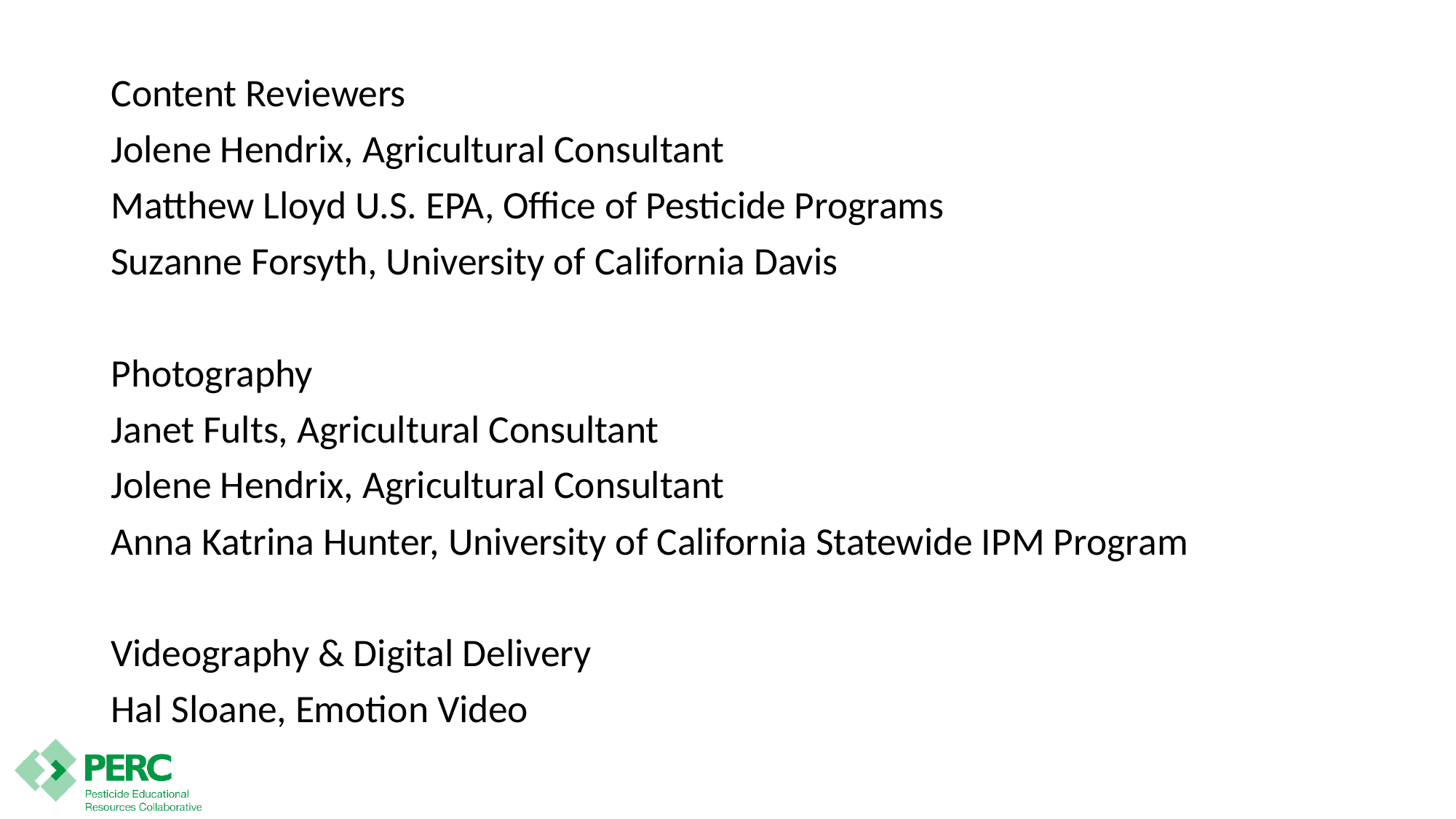

Content Reviewers
Jolene Hendrix, Agricultural Consultant
Matthew Lloyd U.S. EPA, Office of Pesticide Programs
Suzanne Forsyth, University of California Davis

Photography
Janet Fults, Agricultural Consultant
Jolene Hendrix, Agricultural Consultant
Anna Katrina Hunter, University of California Statewide IPM Program

Videography & Digital Delivery
Hal Sloane, Emotion Video